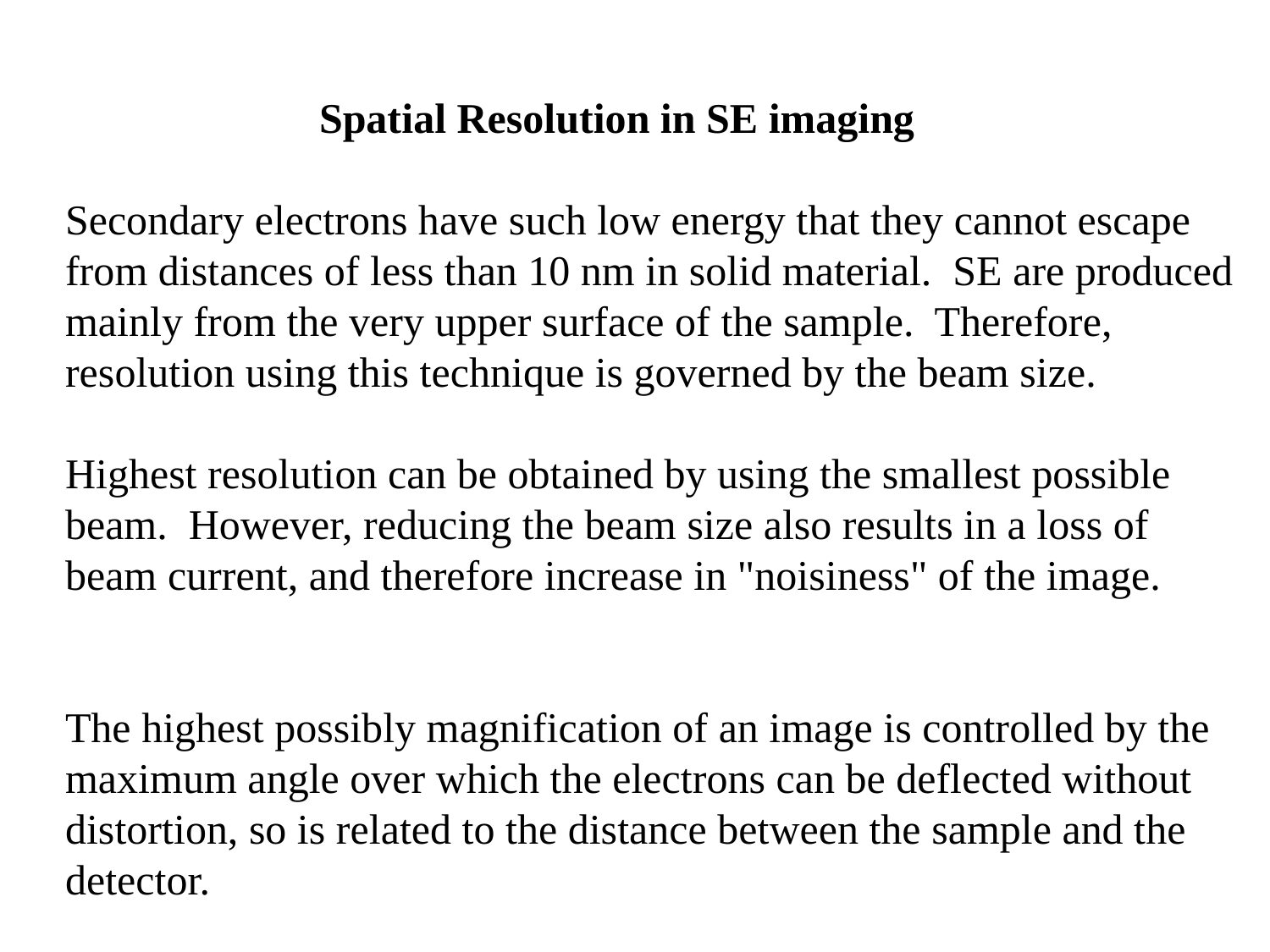

Spatial Resolution in SE imaging

Secondary electrons have such low energy that they cannot escape from distances of less than 10 nm in solid material.  SE are produced mainly from the very upper surface of the sample.  Therefore, resolution using this technique is governed by the beam size.

Highest resolution can be obtained by using the smallest possible beam.  However, reducing the beam size also results in a loss of beam current, and therefore increase in "noisiness" of the image.

The highest possibly magnification of an image is controlled by the maximum angle over which the electrons can be deflected without distortion, so is related to the distance between the sample and the detector.